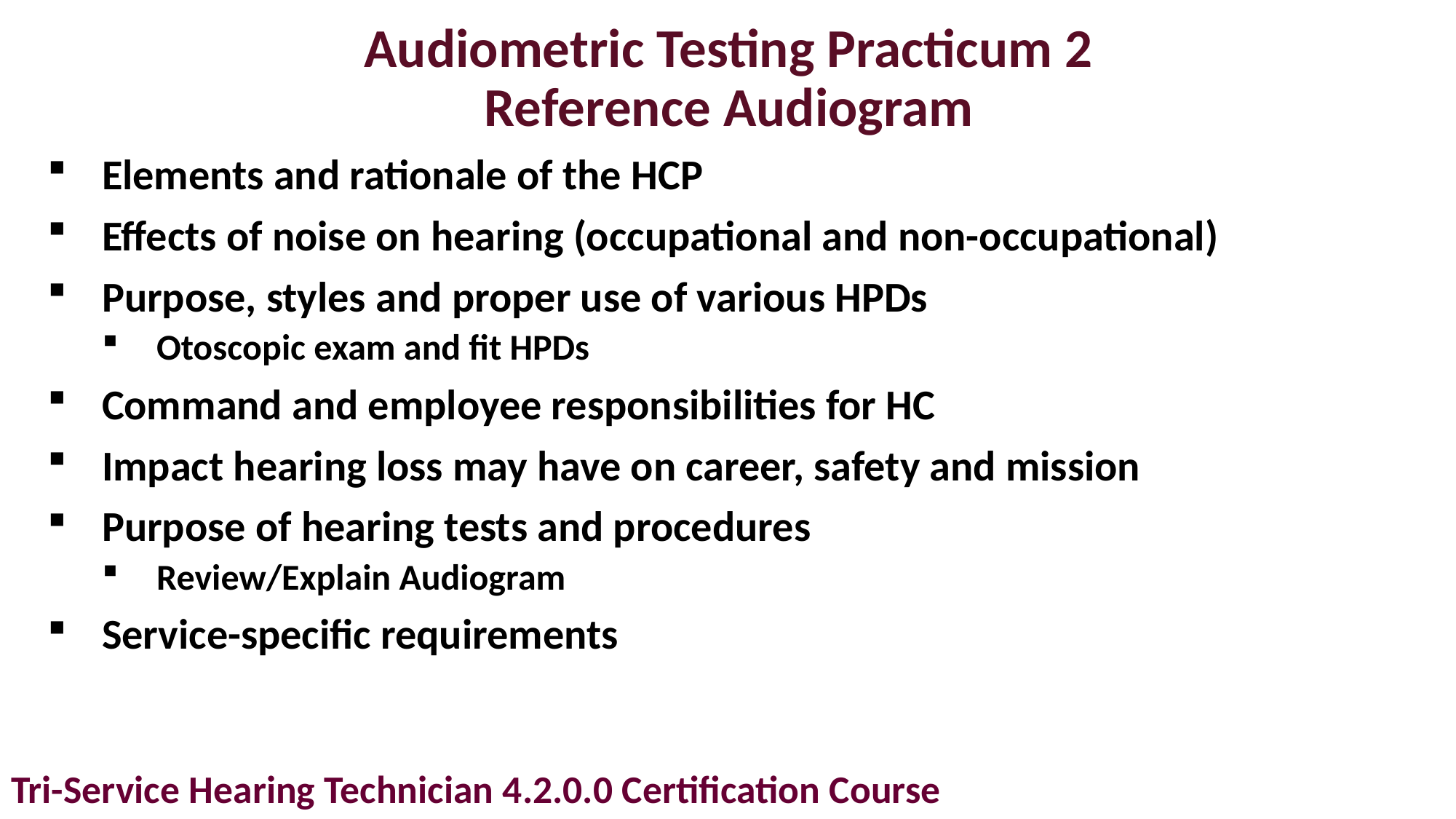

# Audiometric Testing Practicum 2 Reference Audiogram
Elements and rationale of the HCP
Effects of noise on hearing (occupational and non-occupational)
Purpose, styles and proper use of various HPDs
Otoscopic exam and fit HPDs
Command and employee responsibilities for HC
Impact hearing loss may have on career, safety and mission
Purpose of hearing tests and procedures
Review/Explain Audiogram
Service-specific requirements
Tri-Service Hearing Technician 4.2.0.0 Certification Course